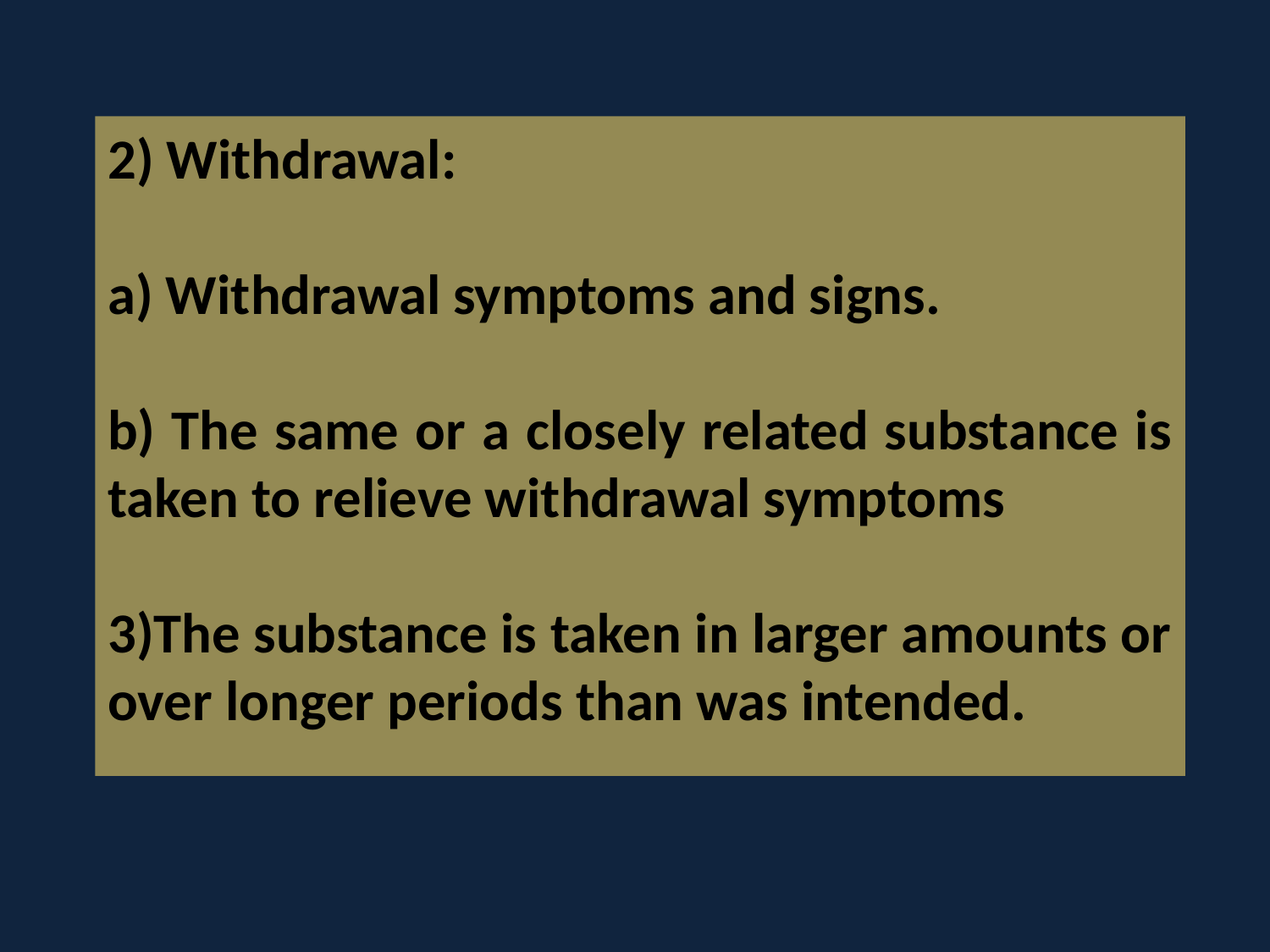

2) Withdrawal:

a) Withdrawal symptoms and signs.

b) The same or a closely related substance is taken to relieve withdrawal symptoms

3)The substance is taken in larger amounts or over longer periods than was intended.